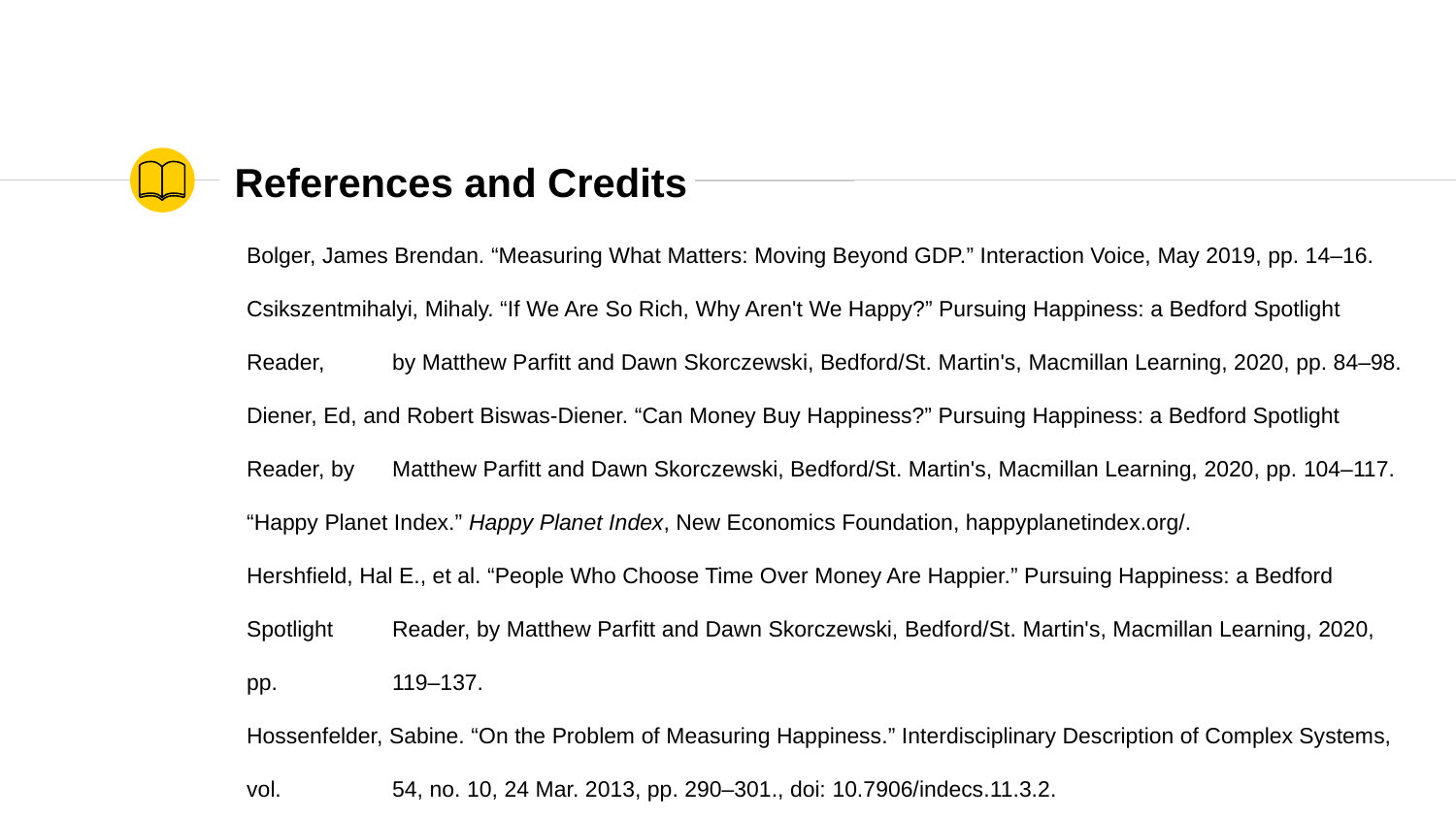

# References and Credits

Bolger, James Brendan. “Measuring What Matters: Moving Beyond GDP.” Interaction Voice, May 2019, pp. 14–16.
Csikszentmihalyi, Mihaly. “If We Are So Rich, Why Aren't We Happy?” Pursuing Happiness: a Bedford Spotlight Reader, 	by Matthew Parfitt and Dawn Skorczewski, Bedford/St. Martin's, Macmillan Learning, 2020, pp. 84–98.
Diener, Ed, and Robert Biswas-Diener. “Can Money Buy Happiness?” Pursuing Happiness: a Bedford Spotlight Reader, by 	Matthew Parfitt and Dawn Skorczewski, Bedford/St. Martin's, Macmillan Learning, 2020, pp. 104–117.
“Happy Planet Index.” Happy Planet Index, New Economics Foundation, happyplanetindex.org/.
Hershfield, Hal E., et al. “People Who Choose Time Over Money Are Happier.” Pursuing Happiness: a Bedford Spotlight 	Reader, by Matthew Parfitt and Dawn Skorczewski, Bedford/St. Martin's, Macmillan Learning, 2020, pp. 	119–137.
Hossenfelder, Sabine. “On the Problem of Measuring Happiness.” Interdisciplinary Description of Complex Systems, vol. 	54, no. 10, 24 Mar. 2013, pp. 290–301., doi: 10.7906/indecs.11.3.2.